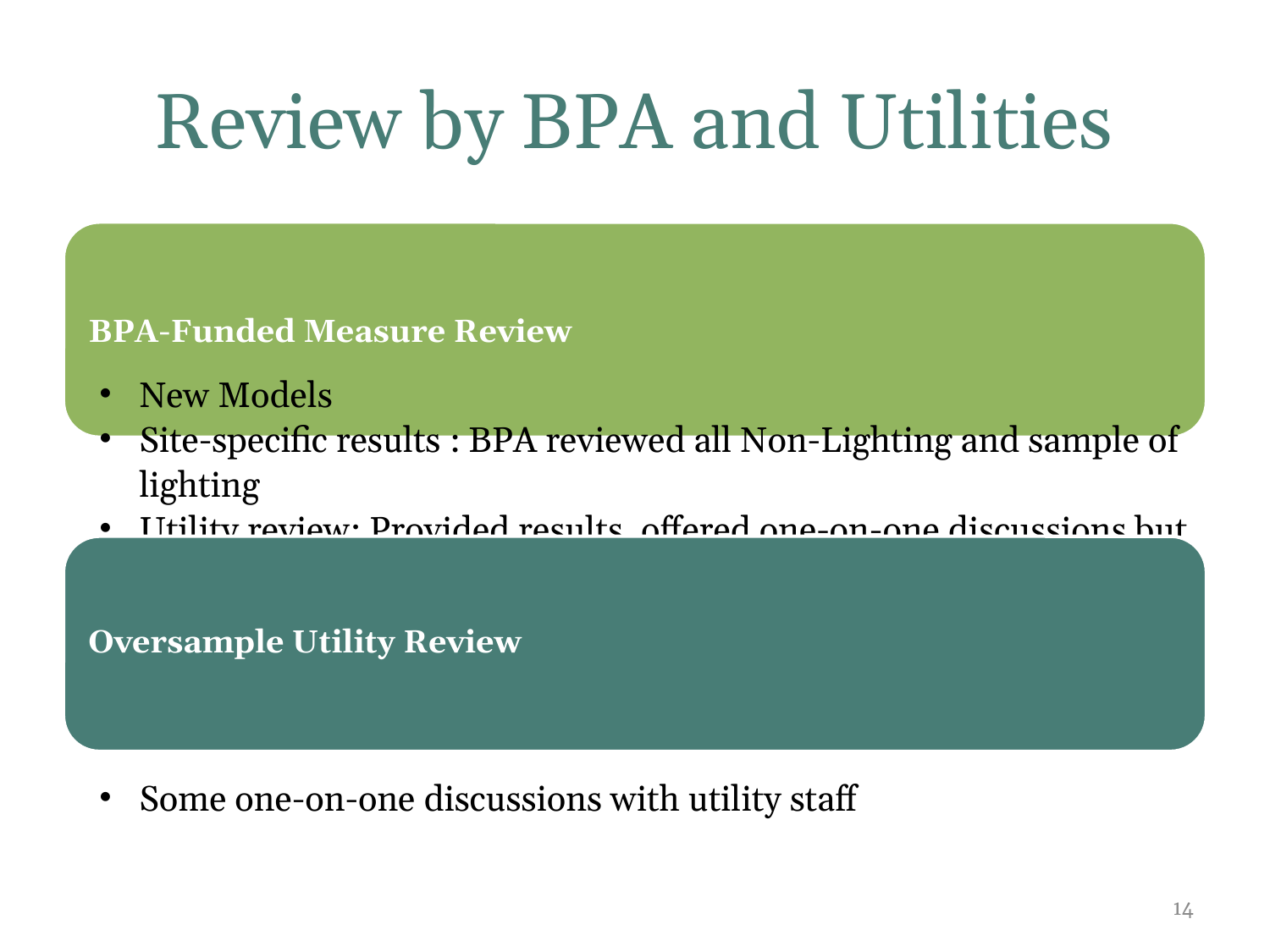

# Review by BPA and Utilities
BPA-Funded Measure Review
New Models
Oversample Utility Review
Some one-on-one discussions with utility staff
Site-specific results : BPA reviewed all Non-Lighting and sample of lighting
Utility review: Provided results, offered one-on-one discussions but not many occurred
14